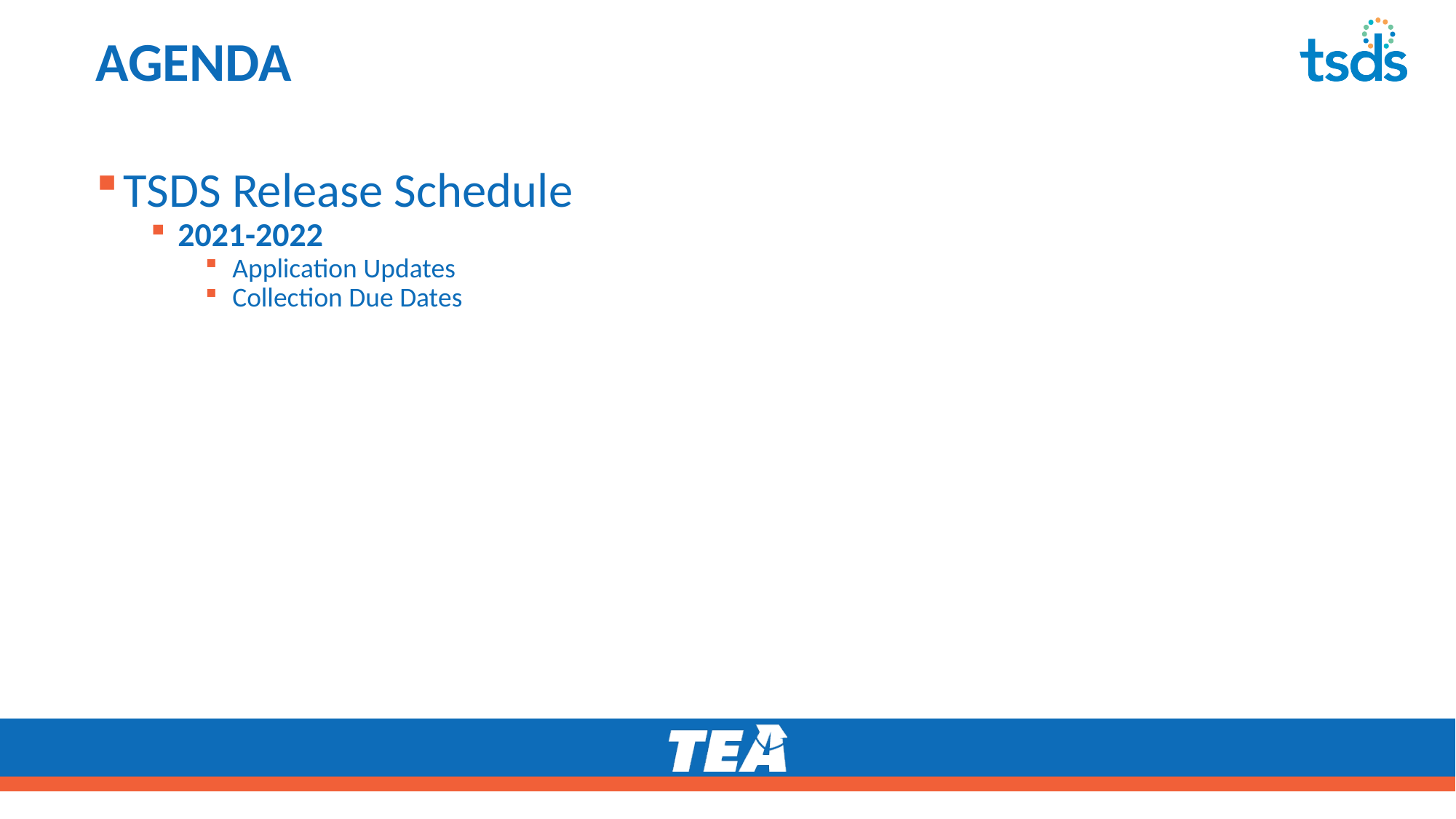

# AGENDA

TSDS Release Schedule
2021-2022
Application Updates
Collection Due Dates